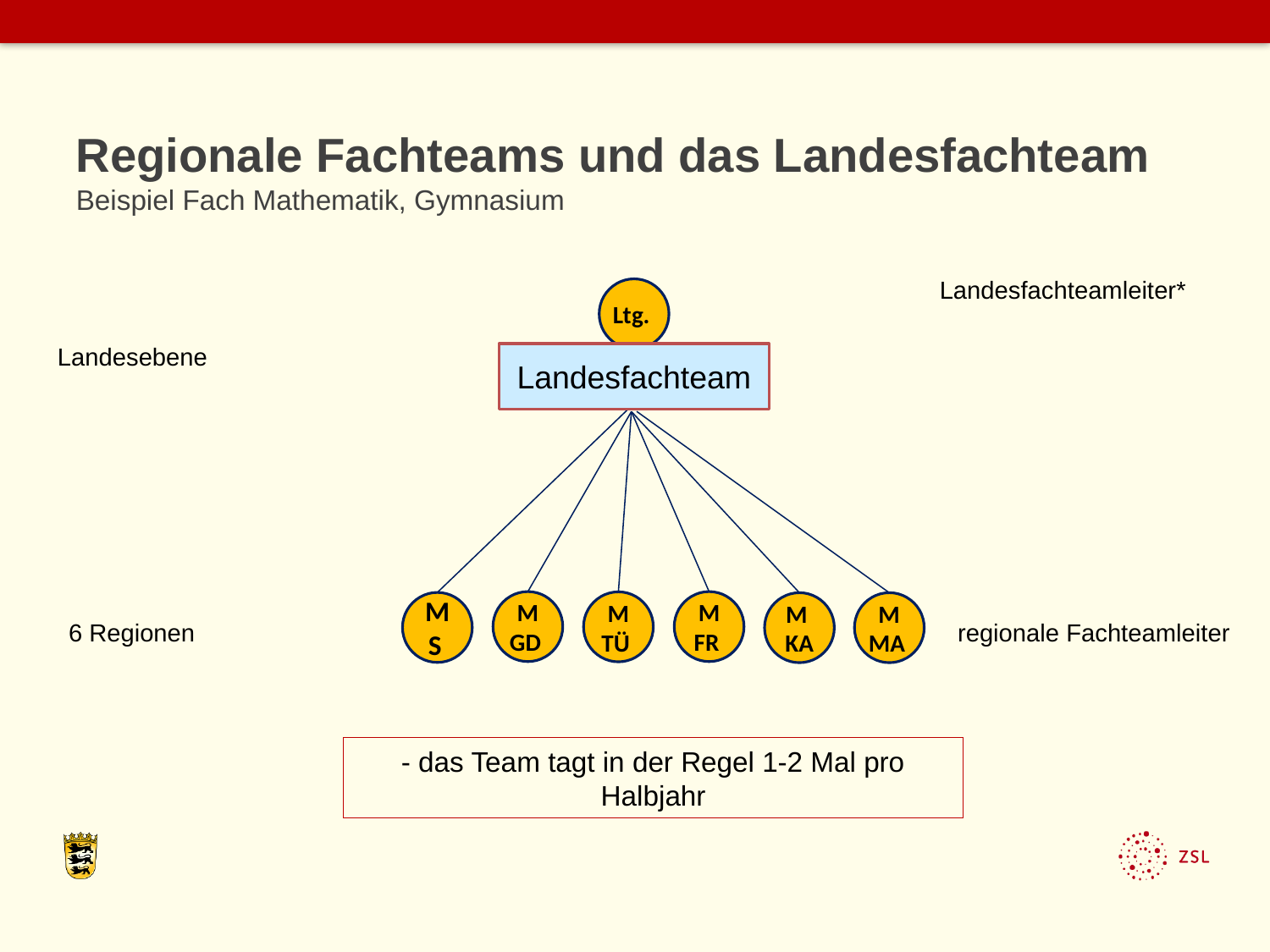

# Regionale Fachteams und das Landesfachteam Beispiel Fach Mathematik, Gymnasium
Landesfachteamleiter*
Ltg.
Landesebene
Landesfachteam
M
GD
M
FR
M
TÜ
M
S
M
KA
M
MA
regionale Fachteamleiter
6 Regionen
- das Team tagt in der Regel 1-2 Mal pro Halbjahr